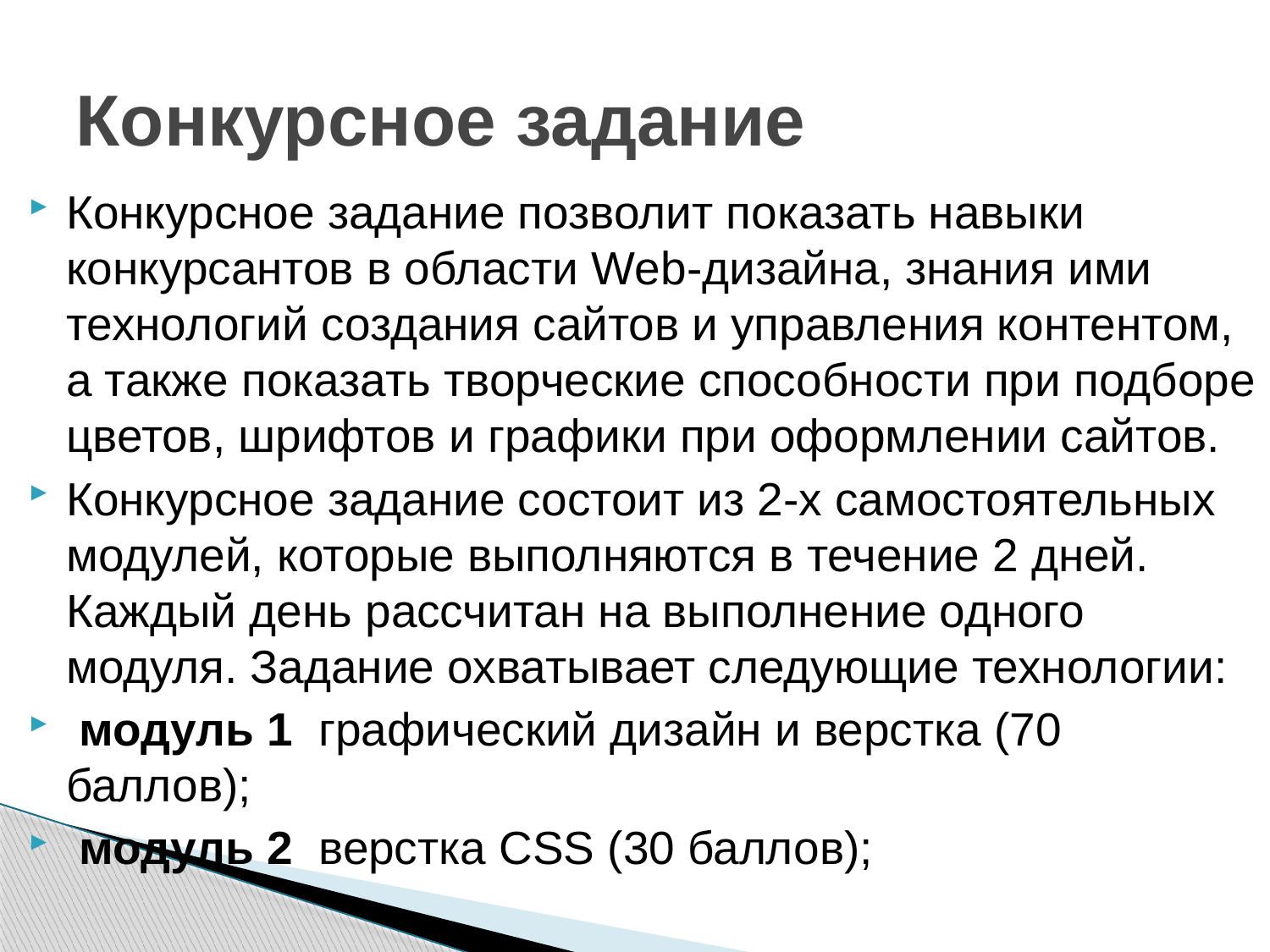

# Конкурсное задание
Конкурсное задание позволит показать навыки конкурсантов в области Web-дизайна, знания ими технологий создания сайтов и управления контентом, а также показать творческие способности при подборе цветов, шрифтов и графики при оформлении сайтов.
Конкурсное задание состоит из 2-х самостоятельных модулей, которые выполняются в течение 2 дней. Каждый день рассчитан на выполнение одного модуля. Задание охватывает следующие технологии:
 модуль 1 ­ графический дизайн и верстка (70 баллов);
 модуль 2 ­ верстка CSS (30 баллов);